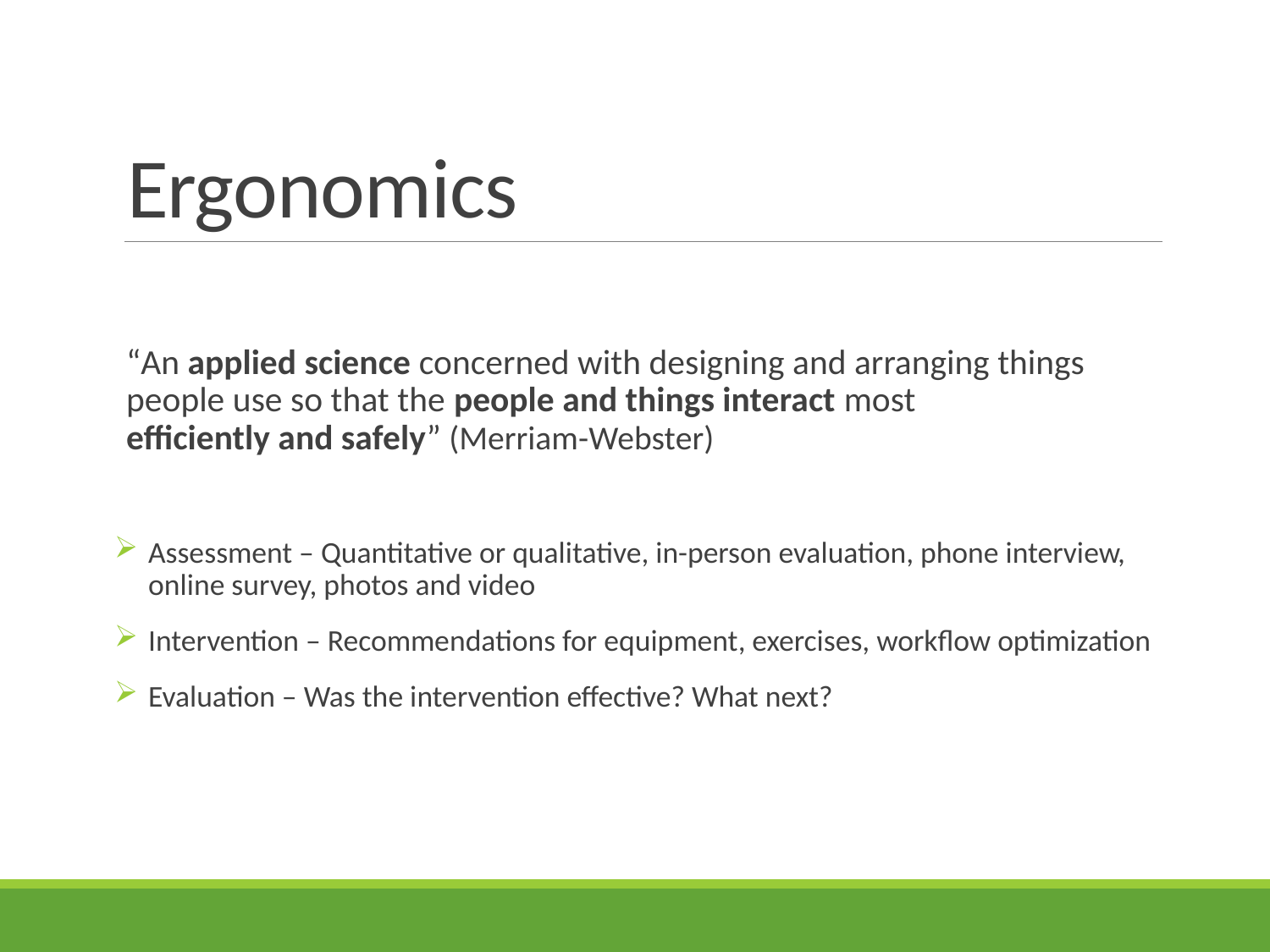

# Ergonomics
“An applied science concerned with designing and arranging things people use so that the people and things interact most
efficiently and safely” (Merriam-Webster)

Assessment – Quantitative or qualitative, in-person evaluation, phone interview, online survey, photos and video
Intervention – Recommendations for equipment, exercises, workflow optimization
Evaluation – Was the intervention effective? What next?